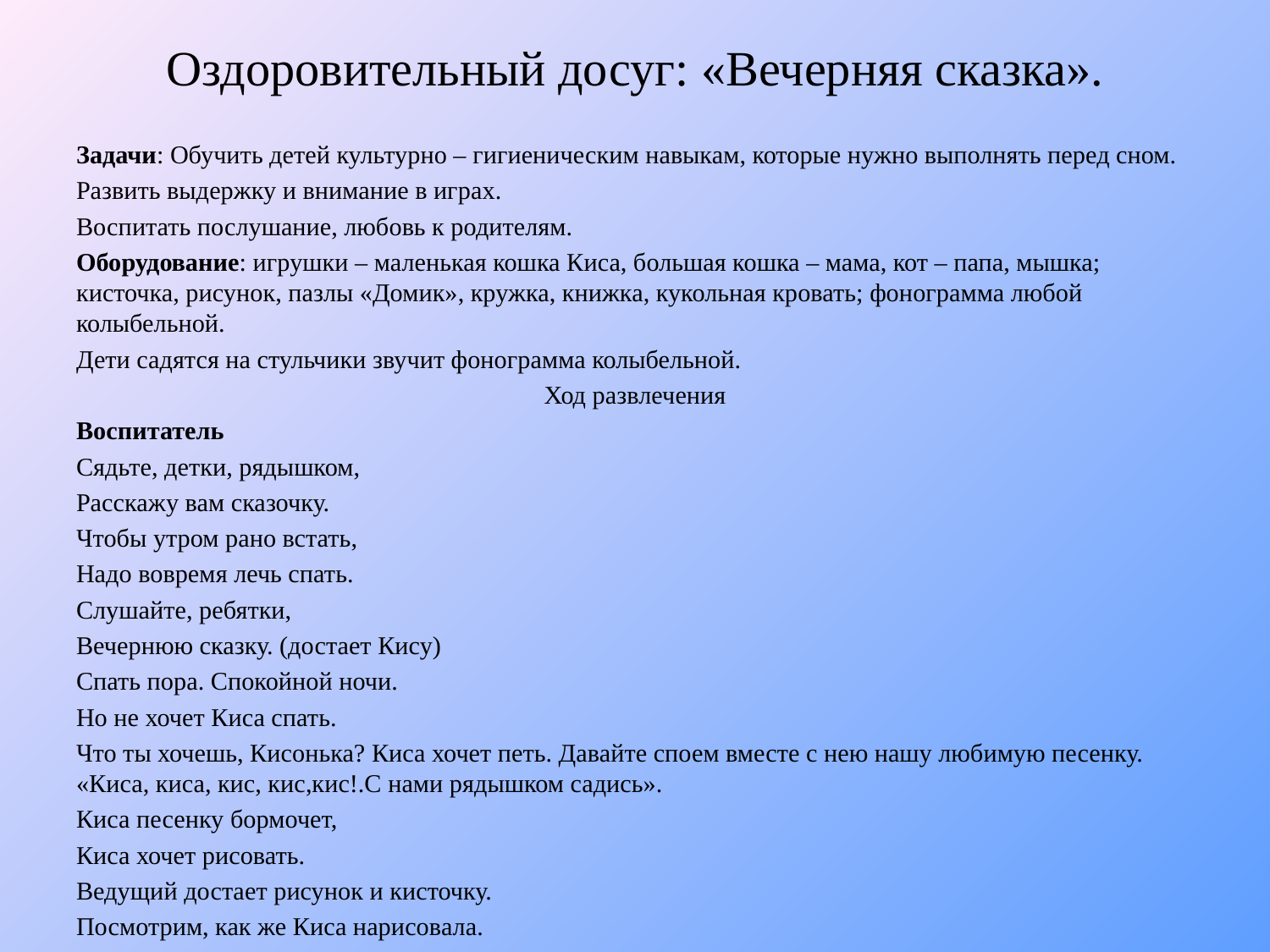

# Оздоровительный досуг: «Вечерняя сказка».

Задачи: Обучить детей культурно – гигиеническим навыкам, которые нужно выполнять перед сном.
Развить выдержку и внимание в играх.
Воспитать послушание, любовь к родителям.
Оборудование: игрушки – маленькая кошка Киса, большая кошка – мама, кот – папа, мышка; кисточка, рисунок, пазлы «Домик», кружка, книжка, кукольная кровать; фонограмма любой колыбельной.
Дети садятся на стульчики звучит фонограмма колыбельной.
Ход развлечения
Воспитатель
Сядьте, детки, рядышком,
Расскажу вам сказочку.
Чтобы утром рано встать,
Надо вовремя лечь спать.
Слушайте, ребятки,
Вечернюю сказку. (достает Кису)
Спать пора. Спокойной ночи.
Но не хочет Киса спать.
Что ты хочешь, Кисонька? Киса хочет петь. Давайте споем вместе с нею нашу любимую песенку. «Киса, киса, кис, кис,кис!.С нами рядышком садись».
Киса песенку бормочет,
Киса хочет рисовать.
Ведущий достает рисунок и кисточку.
Посмотрим, как же Киса нарисовала.